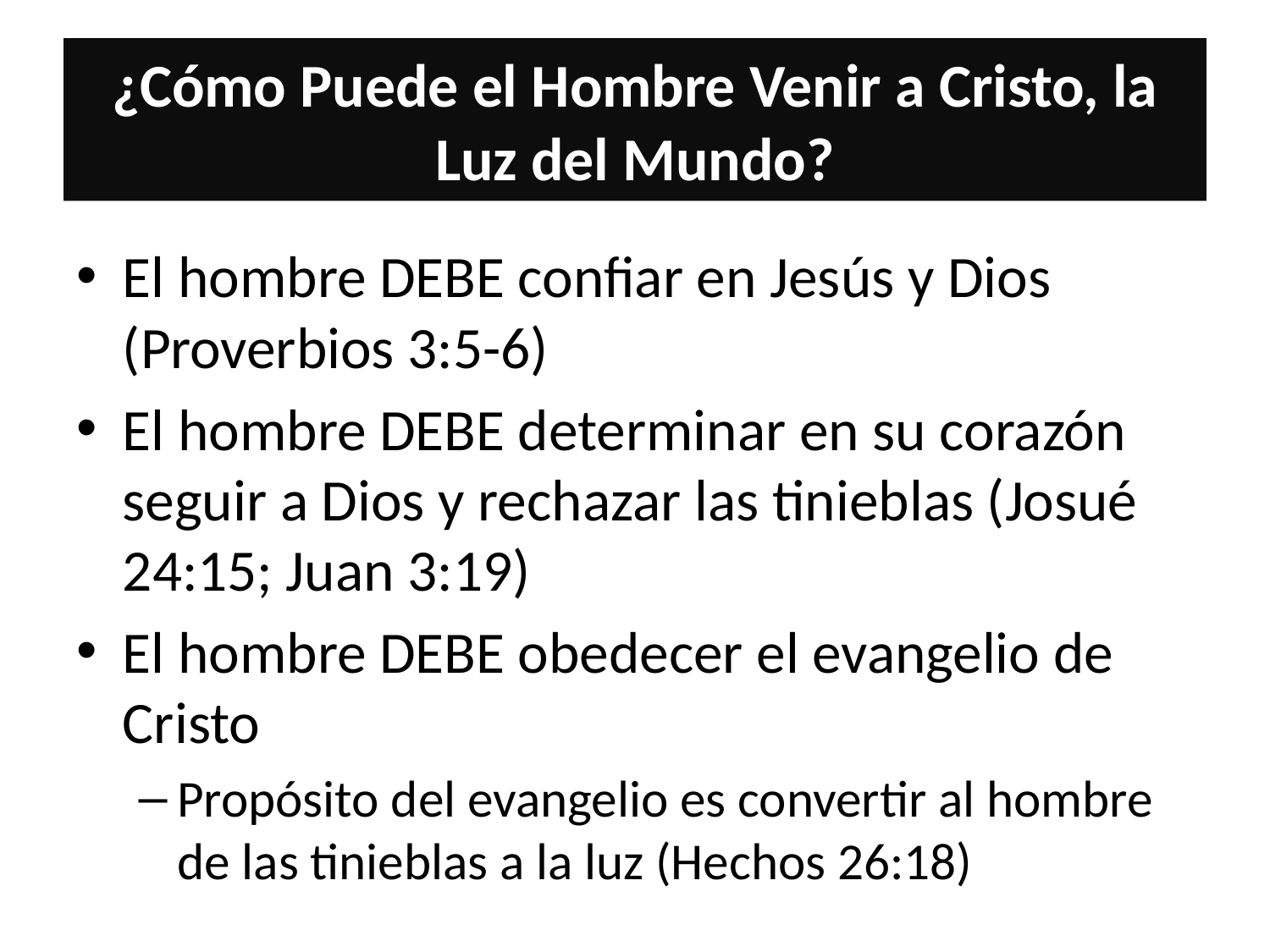

# ¿Cómo Puede el Hombre Venir a Cristo, la Luz del Mundo?
El hombre DEBE confiar en Jesús y Dios (Proverbios 3:5-6)
El hombre DEBE determinar en su corazón seguir a Dios y rechazar las tinieblas (Josué 24:15; Juan 3:19)
El hombre DEBE obedecer el evangelio de Cristo
Propósito del evangelio es convertir al hombre de las tinieblas a la luz (Hechos 26:18)